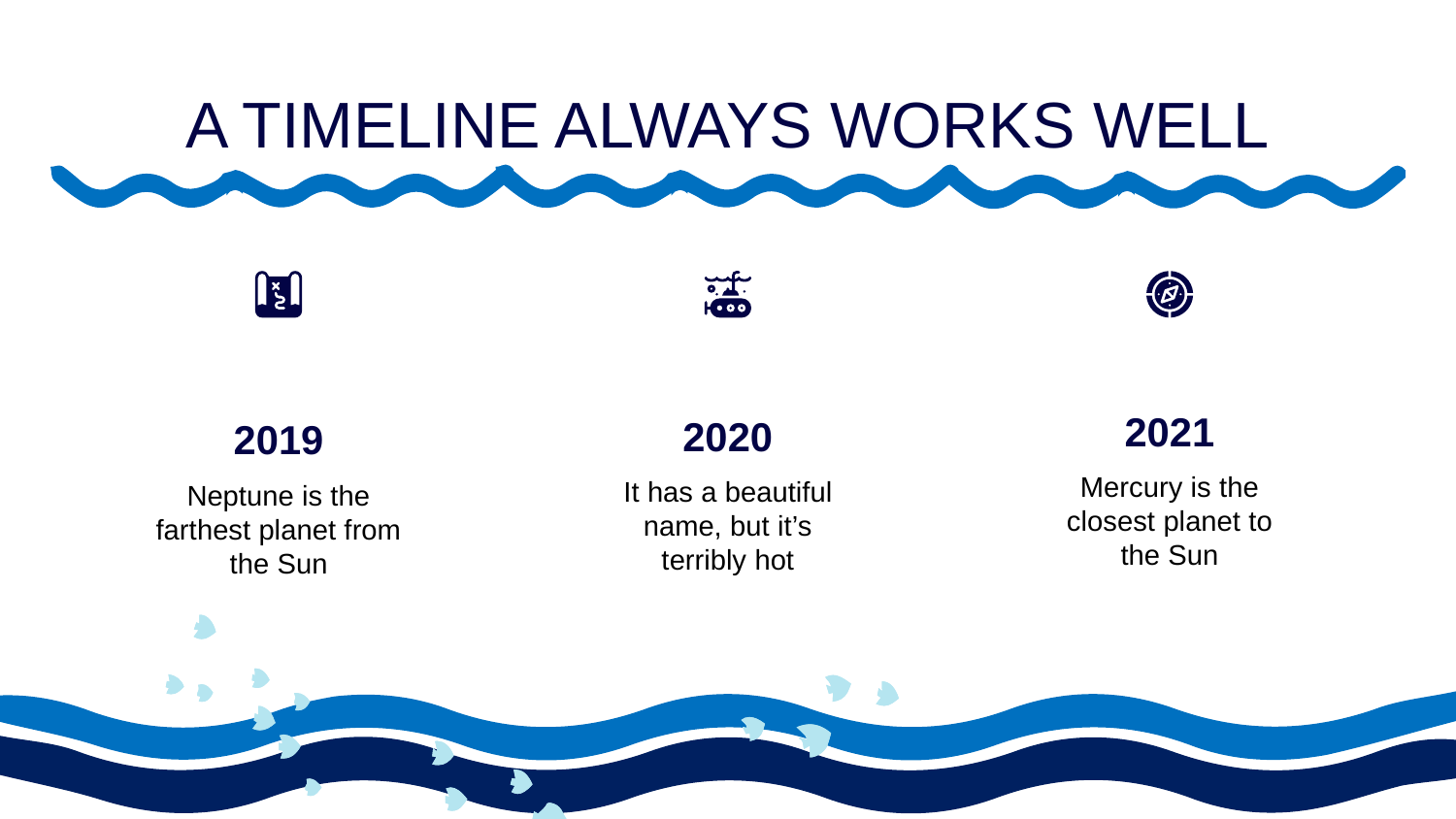

# A TIMELINE ALWAYS WORKS WELL

2021
2020
2019
Mercury is the closest planet to the Sun
It has a beautiful name, but it’s terribly hot
Neptune is the farthest planet from the Sun